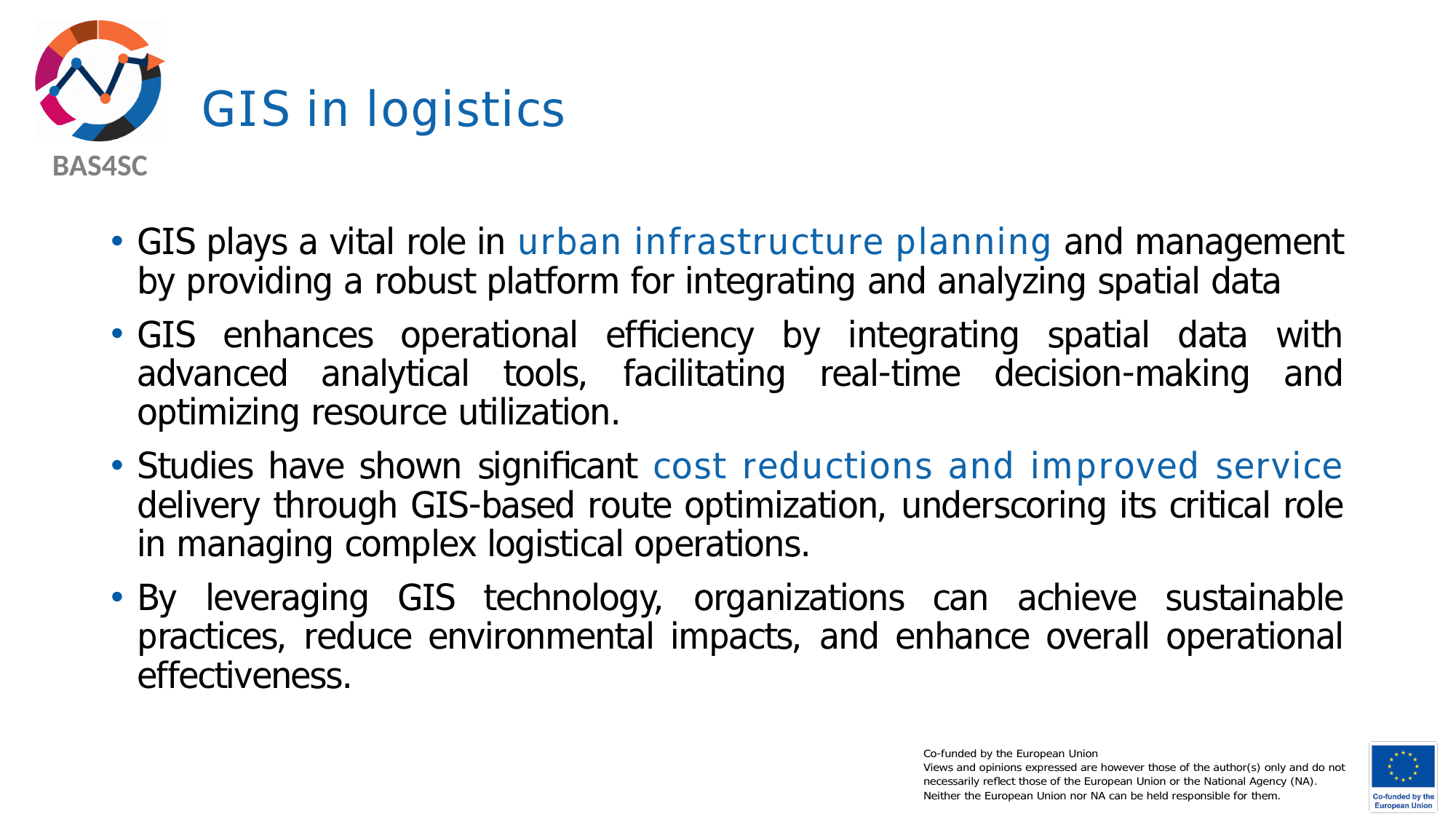

# GIS in logistics
GIS plays a vital role in urban infrastructure planning and management by providing a robust platform for integrating and analyzing spatial data
GIS enhances operational efficiency by integrating spatial data with advanced analytical tools, facilitating real-time decision-making and optimizing resource utilization.
Studies have shown significant cost reductions and improved service delivery through GIS-based route optimization, underscoring its critical role in managing complex logistical operations.
By leveraging GIS technology, organizations can achieve sustainable practices, reduce environmental impacts, and enhance overall operational effectiveness.